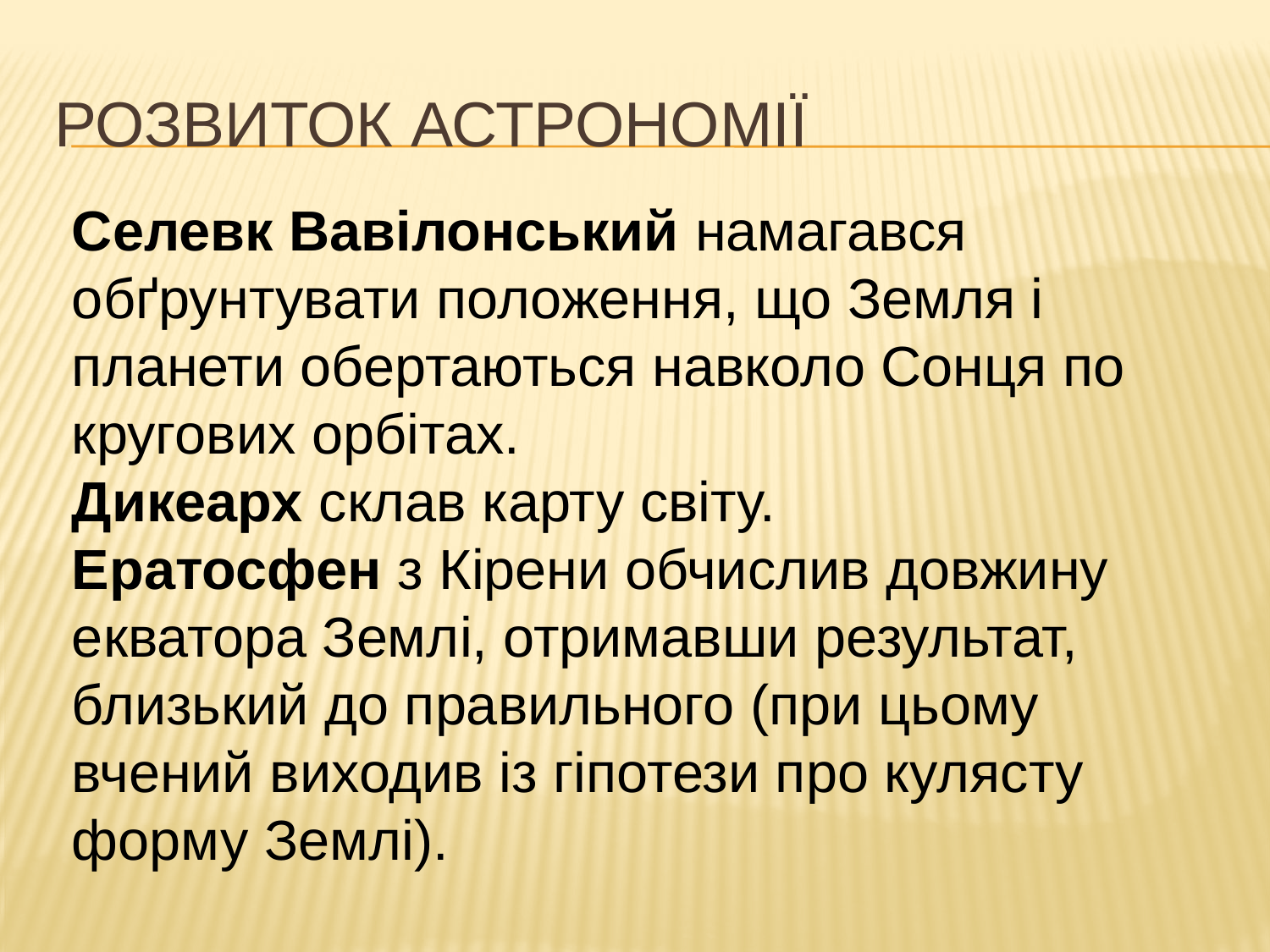

# Розвиток Астрономії
Селевк Вавілонський намагався обґрунтувати положення, що Земля і планети обертаються навколо Сонця по кругових орбітах.
Дикеарх склав карту світу.
Ератосфен з Кірени обчислив довжину екватора Землі, отримавши результат, близький до правильного (при цьому вчений виходив із гіпотези про кулясту форму Землі).